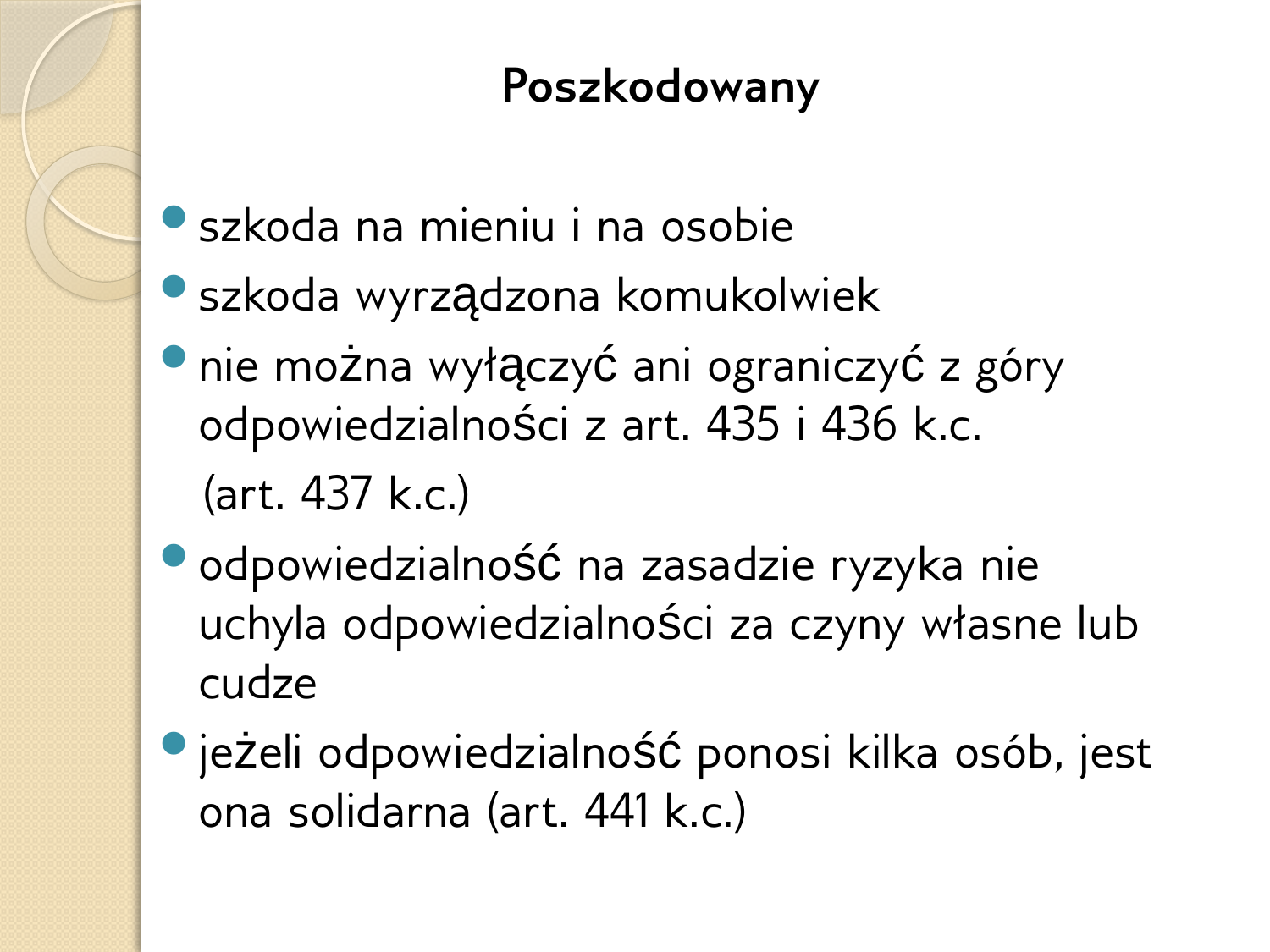

Poszkodowany

szkoda na mieniu i na osobie
szkoda wyrządzona komukolwiek
nie można wyłączyć ani ograniczyć z góry odpowiedzialności z art. 435 i 436 k.c.
   (art. 437 k.c.)
odpowiedzialność na zasadzie ryzyka nie uchyla odpowiedzialności za czyny własne lub cudze
jeżeli odpowiedzialność ponosi kilka osób, jest ona solidarna (art. 441 k.c.)